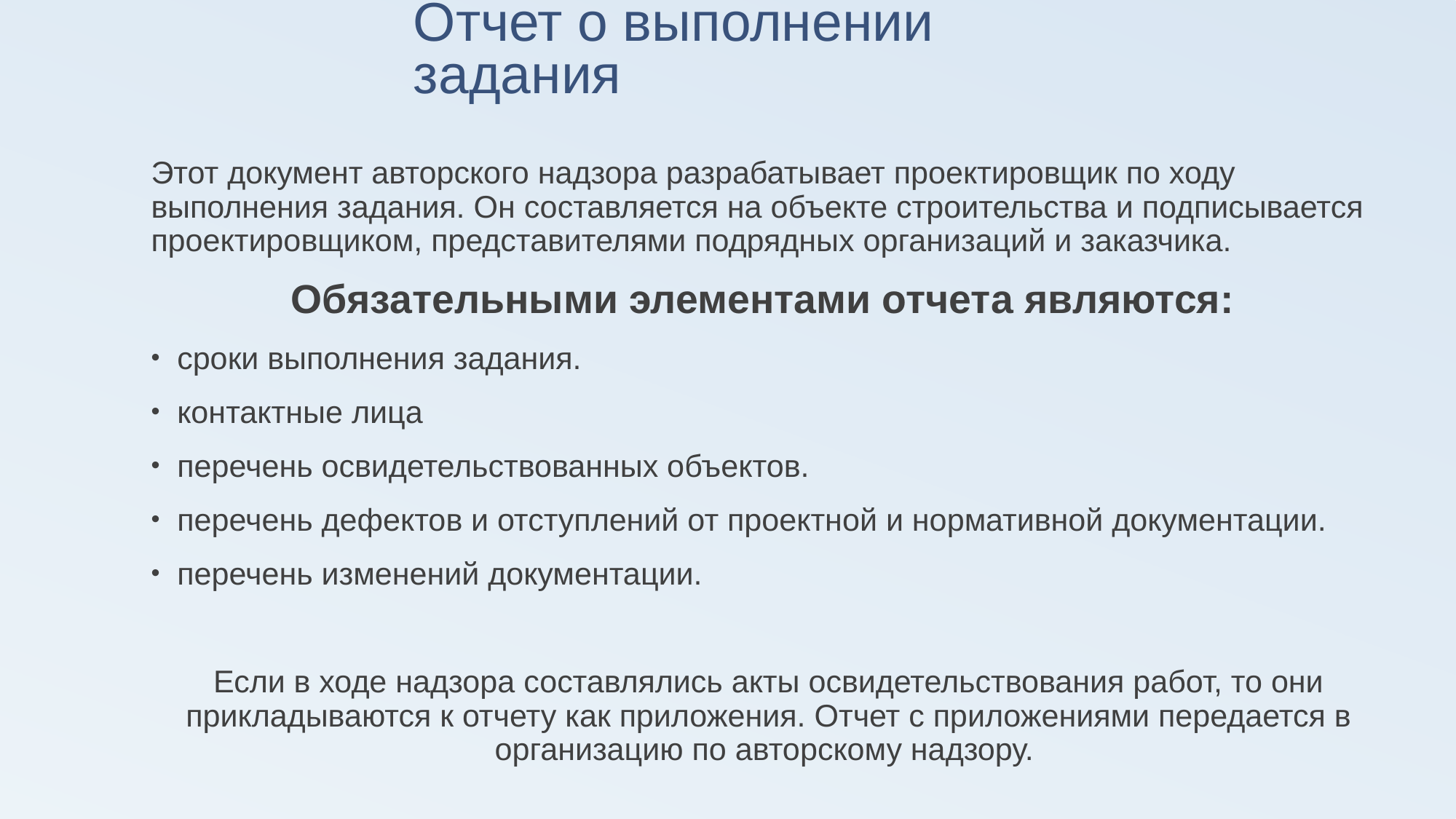

# Отчет о выполнении задания
Этот документ авторского надзора разрабатывает проектировщик по ходу выполнения задания. Он составляется на объекте строительства и подписывается проектировщиком, представителями подрядных организаций и заказчика.
Обязательными элементами отчета являются:
сроки выполнения задания.
контактные лица
перечень освидетельствованных объектов.
перечень дефектов и отступлений от проектной и нормативной документации.
перечень изменений документации.

Если в ходе надзора составлялись акты освидетельствования работ, то они прикладываются к отчету как приложения. Отчет с приложениями передается в организацию по авторскому надзору.